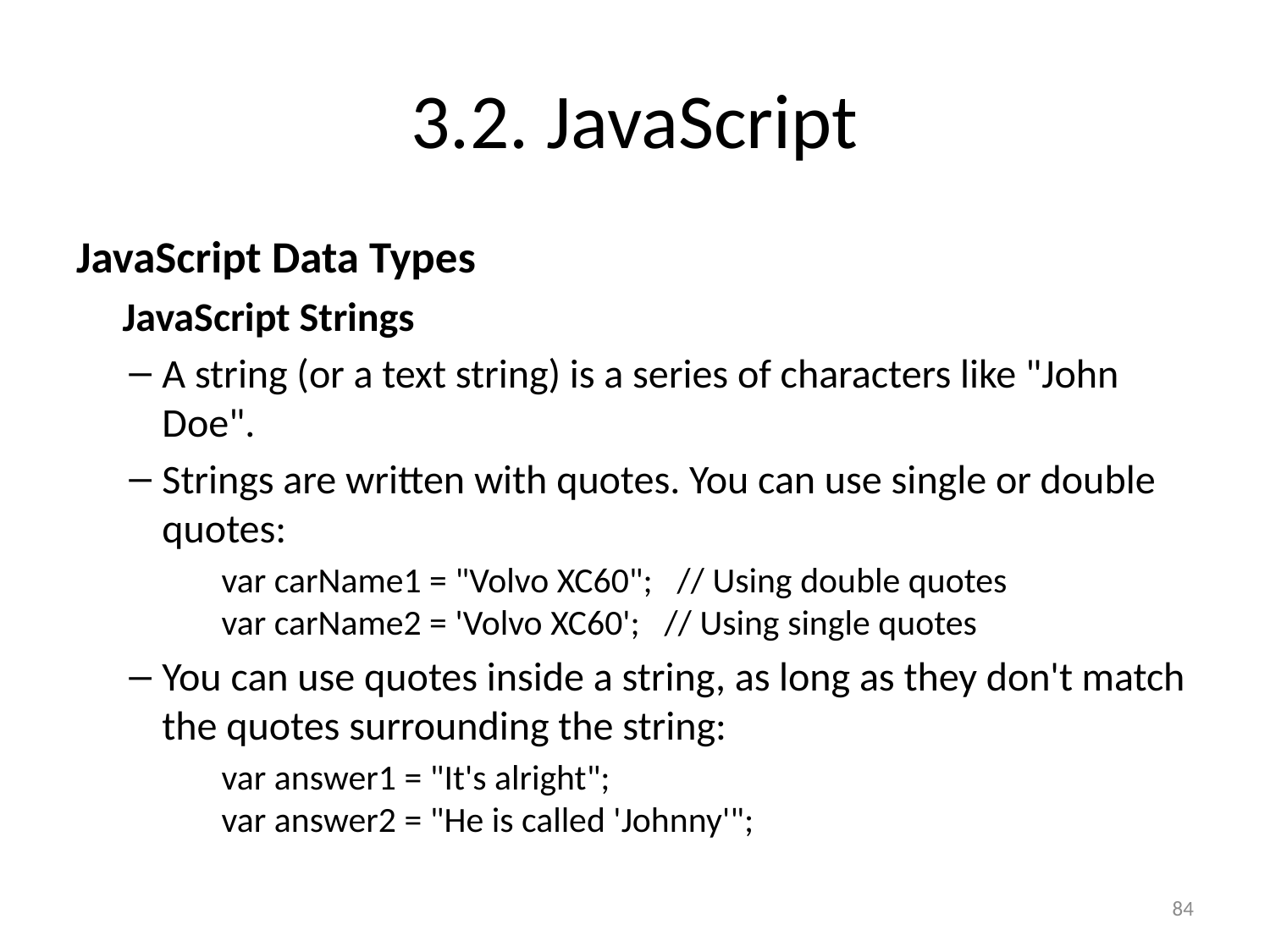

# 3.2. JavaScript
JavaScript Data Types
JavaScript Strings
A string (or a text string) is a series of characters like "John Doe".
Strings are written with quotes. You can use single or double quotes:
var carName1 = "Volvo XC60";   // Using double quotes
var carName2 = 'Volvo XC60';   // Using single quotes
You can use quotes inside a string, as long as they don't match the quotes surrounding the string:
var answer1 = "It's alright";             
var answer2 = "He is called 'Johnny'";

84